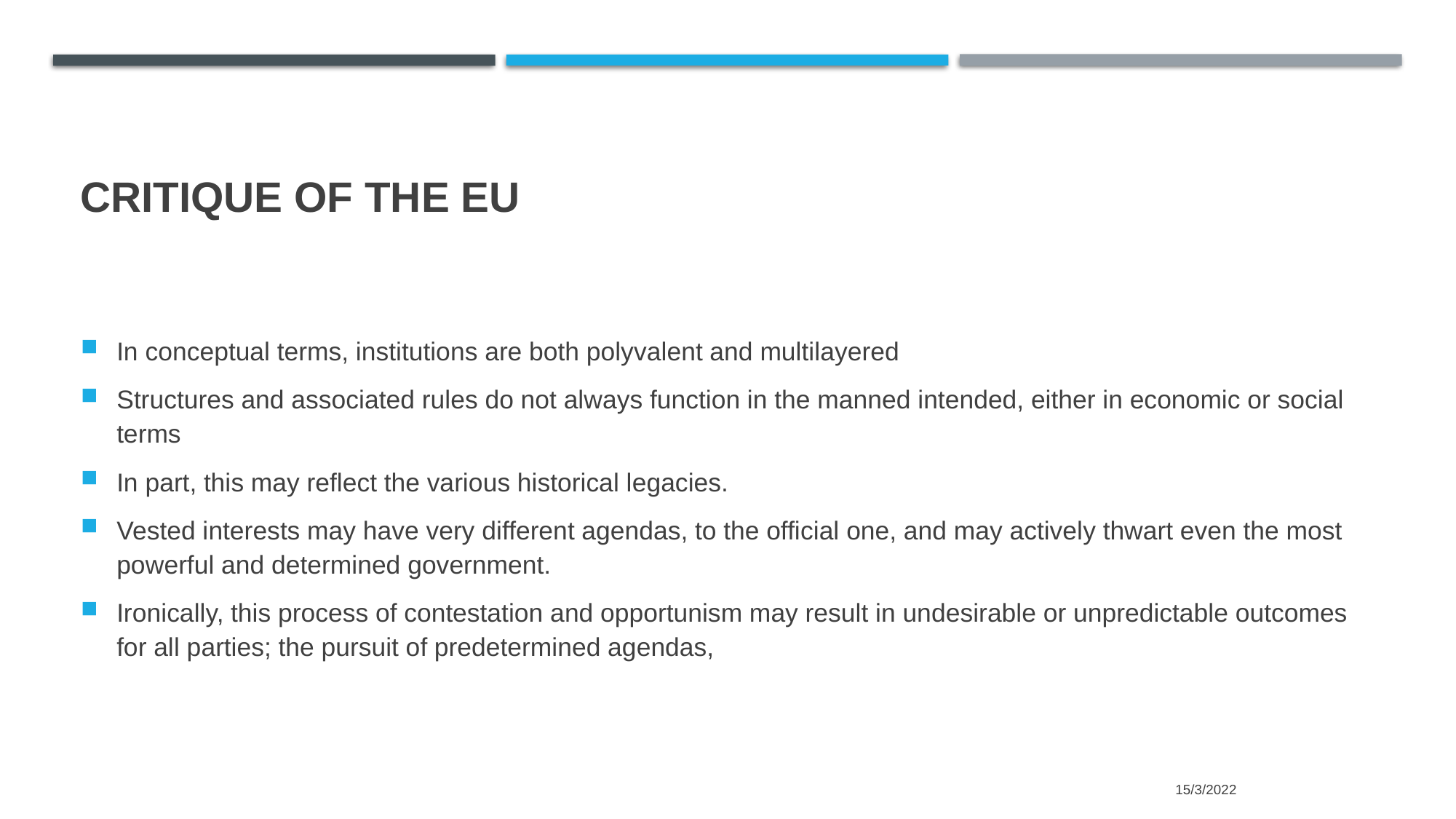

# Critique of the EU
In conceptual terms, institutions are both polyvalent and multilayered
Structures and associated rules do not always function in the manned intended, either in economic or social terms
In part, this may reflect the various historical legacies.
Vested interests may have very different agendas, to the official one, and may actively thwart even the most powerful and determined government.
Ironically, this process of contestation and opportunism may result in undesirable or unpredictable outcomes for all parties; the pursuit of predetermined agendas,
15/3/2022